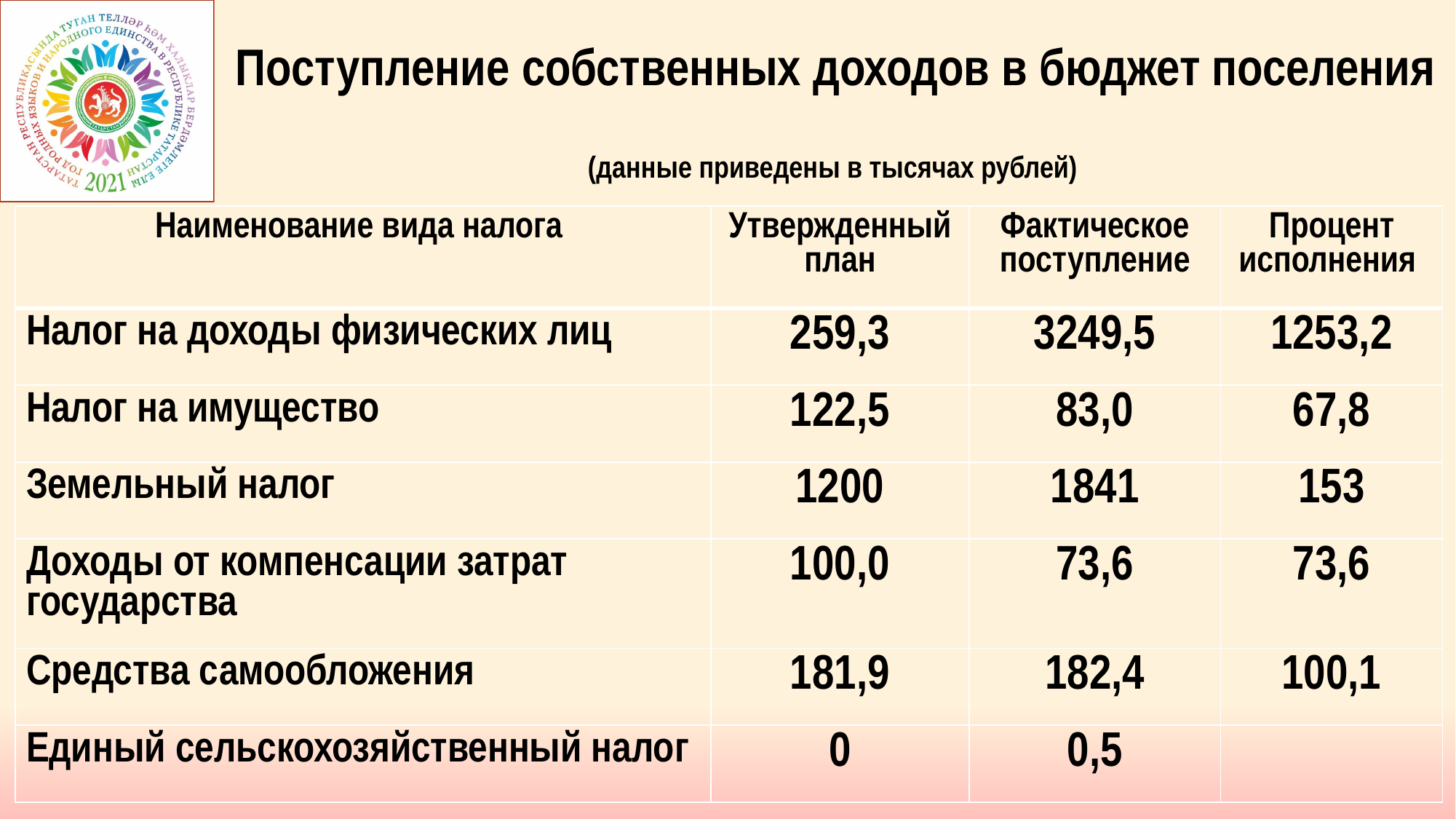

# Поступление собственных доходов в бюджет поселения (данные приведены в тысячах рублей)
| Наименование вида налога | Утвержденный план | Фактическое поступление | Процент исполнения |
| --- | --- | --- | --- |
| Налог на доходы физических лиц | 259,3 | 3249,5 | 1253,2 |
| Налог на имущество | 122,5 | 83,0 | 67,8 |
| Земельный налог | 1200 | 1841 | 153 |
| Доходы от компенсации затрат государства | 100,0 | 73,6 | 73,6 |
| Средства самообложения | 181,9 | 182,4 | 100,1 |
| Единый сельскохозяйственный налог | 0 | 0,5 |  |